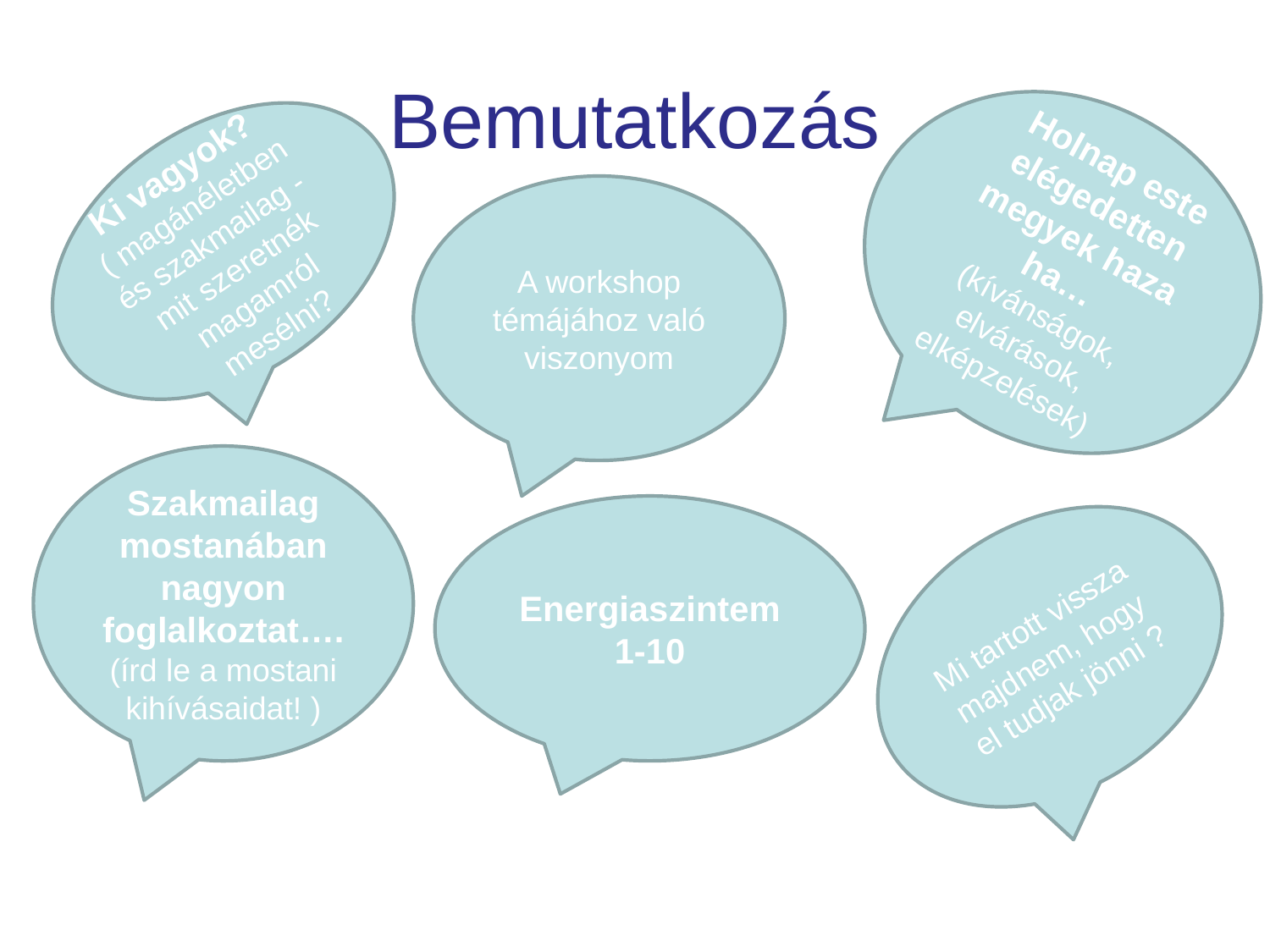

Bemutatkozás
Holnap este elégedetten megyek haza ha…
(kívánságok, elvárások, elképzelések)
Ki vagyok?
( magánéletben és szakmailag -  mit szeretnék magamról mesélni?
A workshop témájához való viszonyom

Szakmailag mostanában nagyon foglalkoztat….
(írd le a mostani kihívásaidat! )
Energiaszintem
1-10
Mi tartott vissza majdnem, hogy el tudjak jönni ?